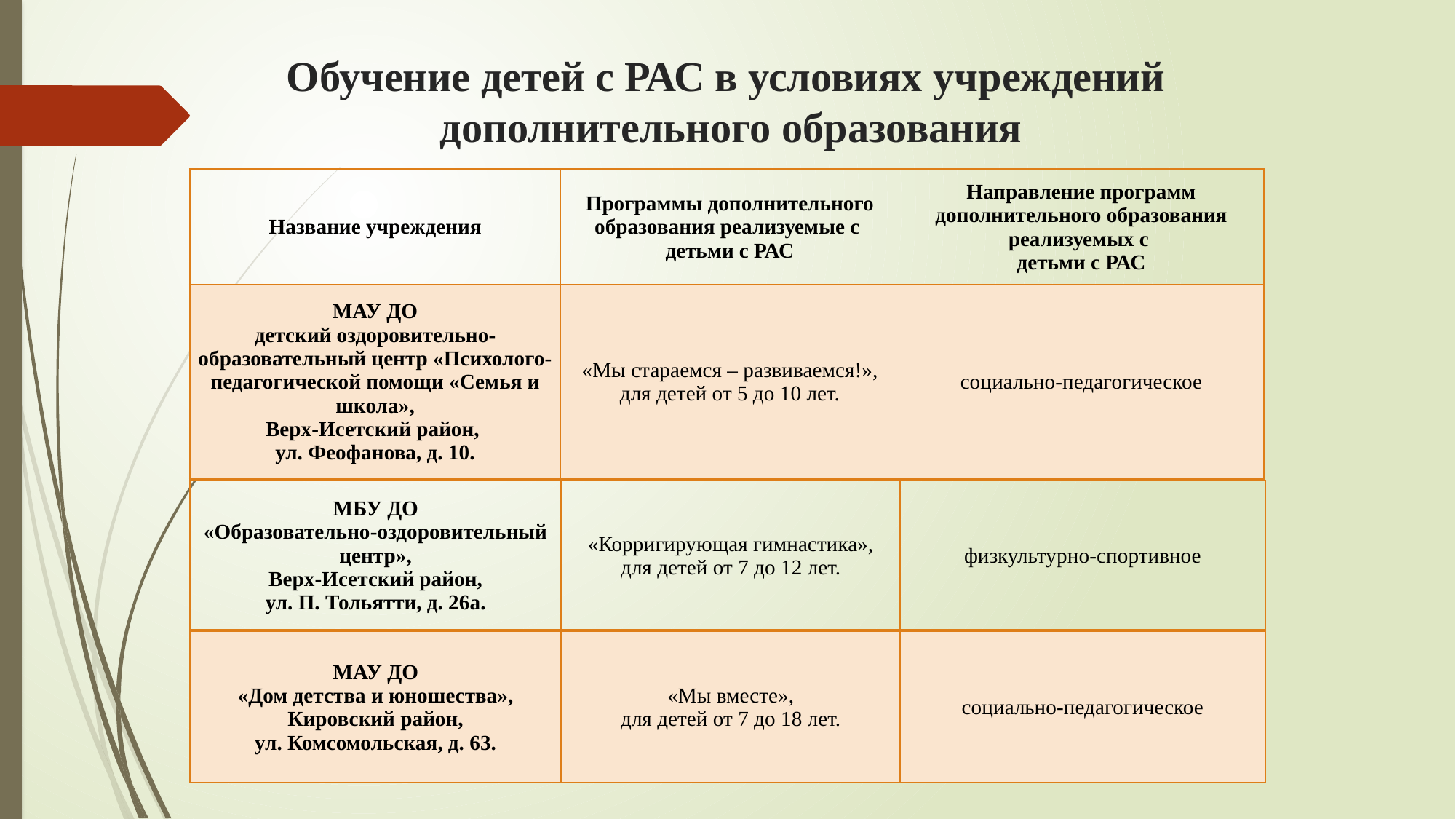

# Обучение детей с РАС в условиях учреждений дополнительного образования
| Название учреждения | Программы дополнительного образования реализуемые с детьми с РАС | Направление программ дополнительного образования реализуемых с детьми с РАС |
| --- | --- | --- |
| МАУ ДО детский оздоровительно-образовательный центр «Психолого-педагогической помощи «Семья и школа», Верх-Исетский район, ул. Феофанова, д. 10. | «Мы стараемся – развиваемся!», для детей от 5 до 10 лет. | социально-педагогическое |
| МБУ ДО «Образовательно-оздоровительный центр», Верх-Исетский район, ул. П. Тольятти, д. 26а. | «Корригирующая гимнастика», для детей от 7 до 12 лет. | физкультурно-спортивное |
| --- | --- | --- |
| МАУ ДО «Дом детства и юношества», Кировский район, ул. Комсомольская, д. 63. | «Мы вместе», для детей от 7 до 18 лет. | социально-педагогическое |
| --- | --- | --- |